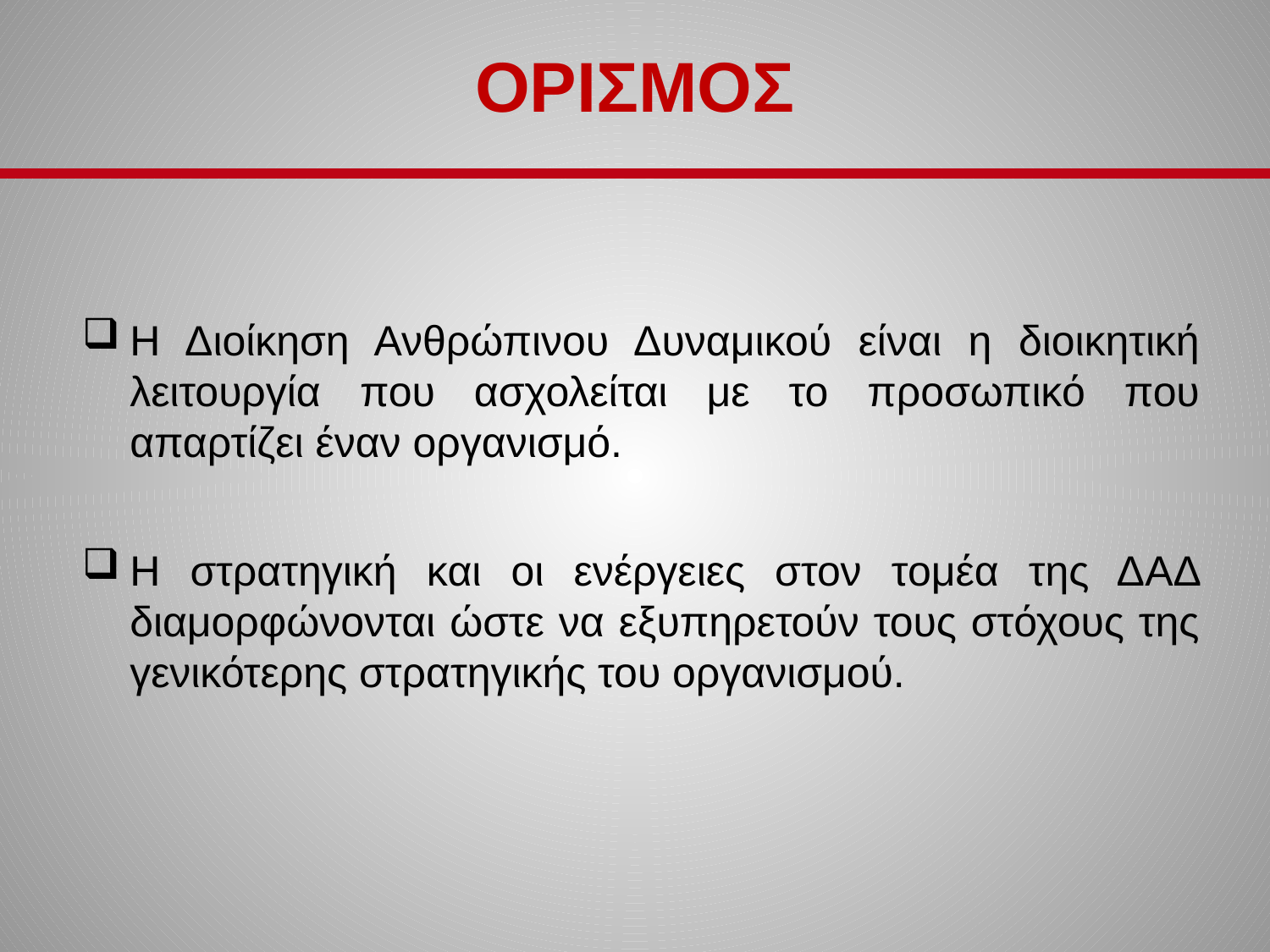

# ΟΡΙΣΜΟΣ

Η Διοίκηση Ανθρώπινου Δυναμικού είναι η διοικητική λειτουργία που ασχολείται με το προσωπικό που απαρτίζει έναν οργανισμό.

Η στρατηγική και οι ενέργειες στον τομέα της ΔΑΔ διαμορφώνονται ώστε να εξυπηρετούν τους στόχους της γενικότερης στρατηγικής του οργανισμού.